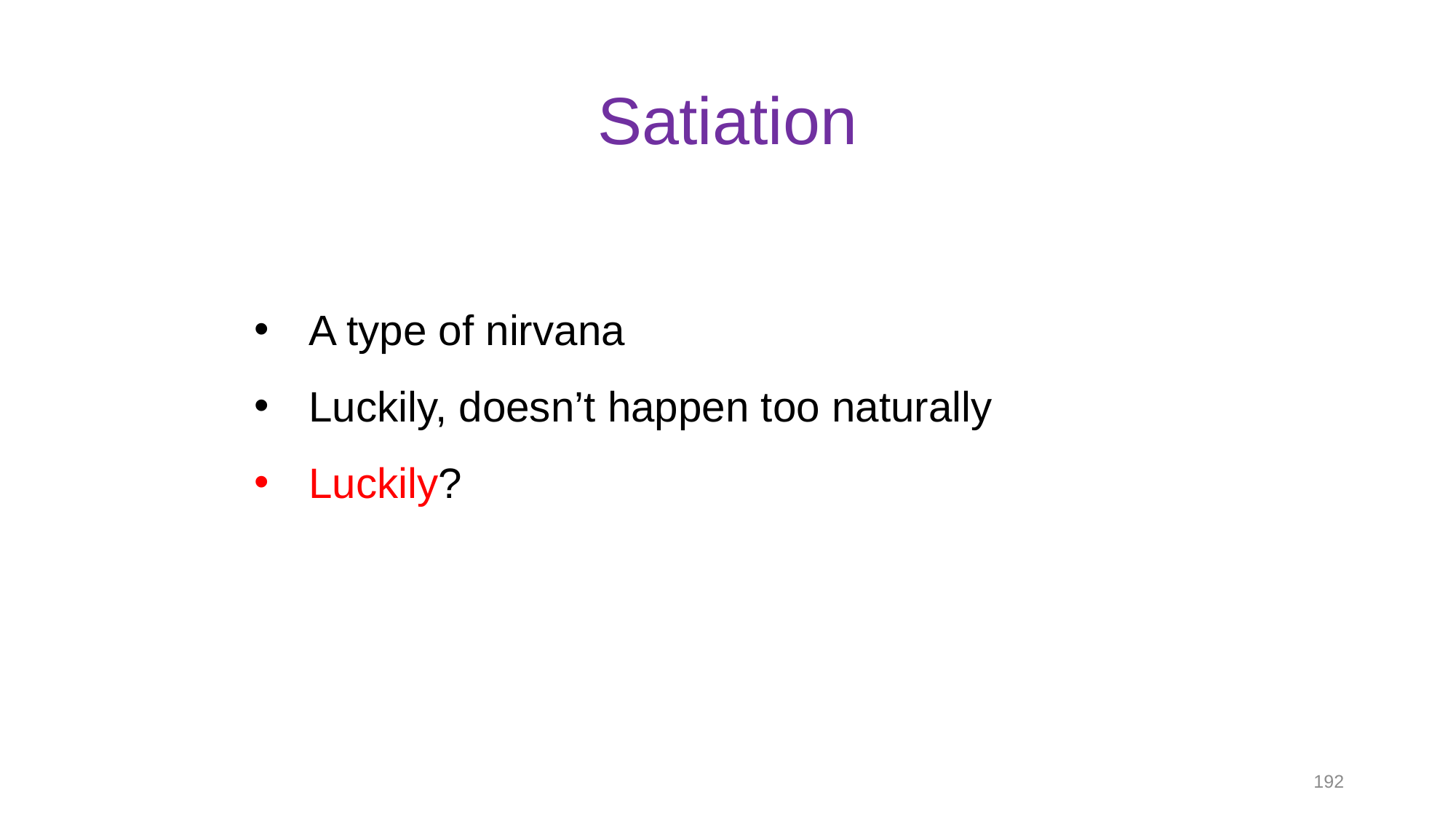

# Satiation
A type of nirvana
Luckily, doesn’t happen too naturally
Luckily?
192